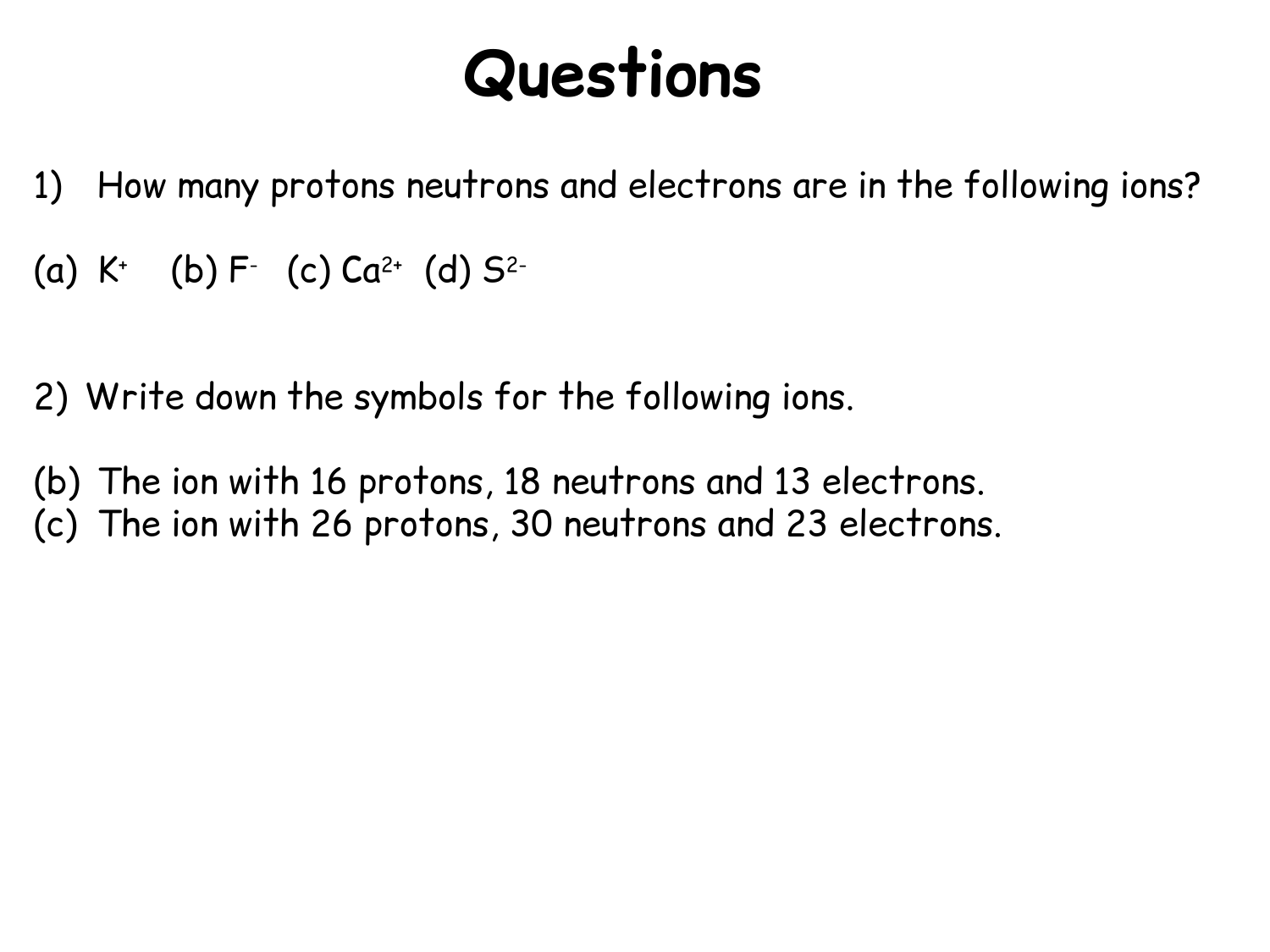

Questions
How many protons neutrons and electrons are in the following ions?

K+    (b) F-    (c) Ca2+  (d) S2-

2)  Write down the symbols for the following ions.

The ion with 16 protons, 18 neutrons and 13 electrons.
The ion with 26 protons, 30 neutrons and 23 electrons.